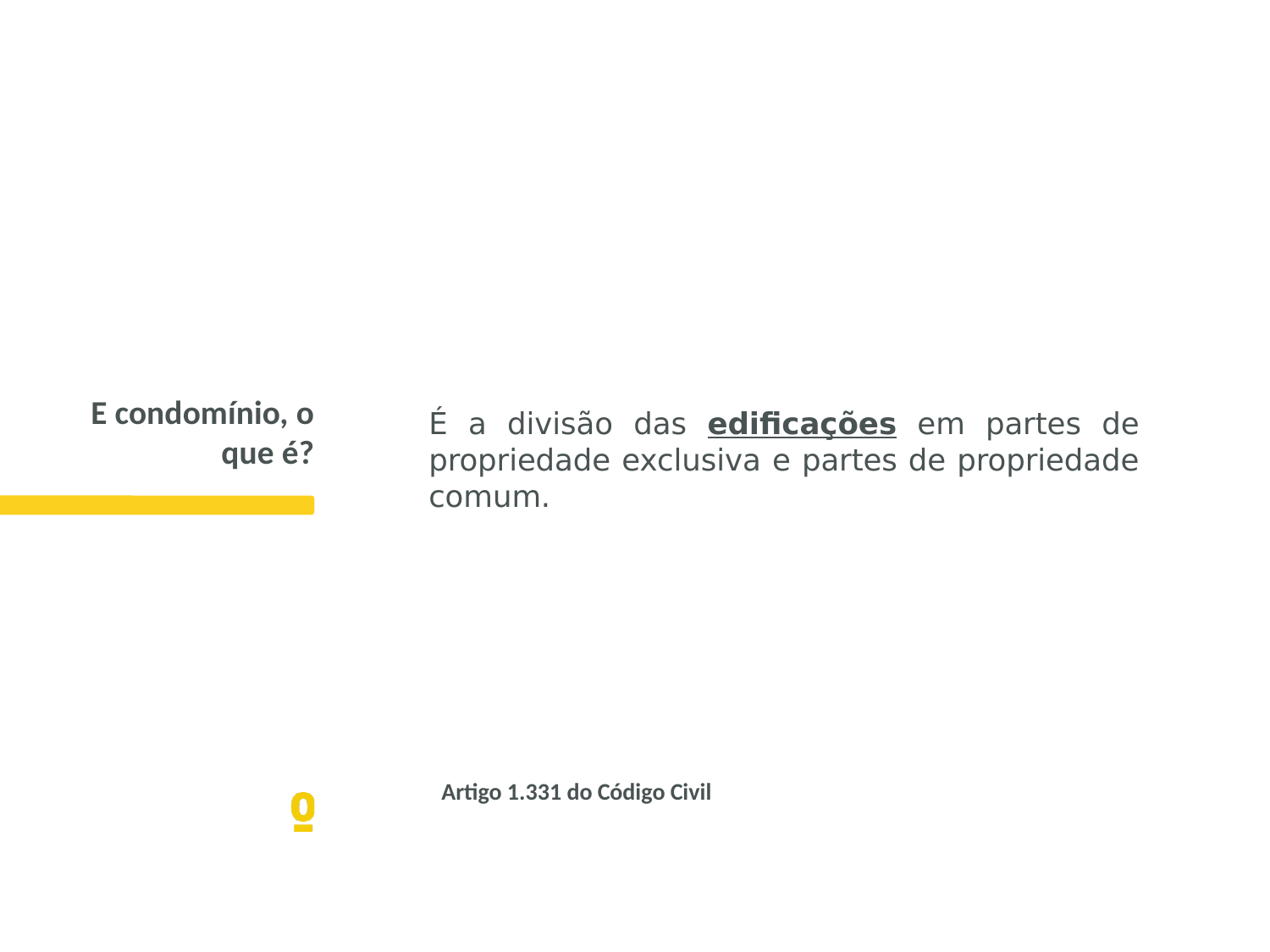

E condomínio, o que é?
É a divisão das edificações em partes de propriedade exclusiva e partes de propriedade comum.

Artigo 1.331 do Código Civil